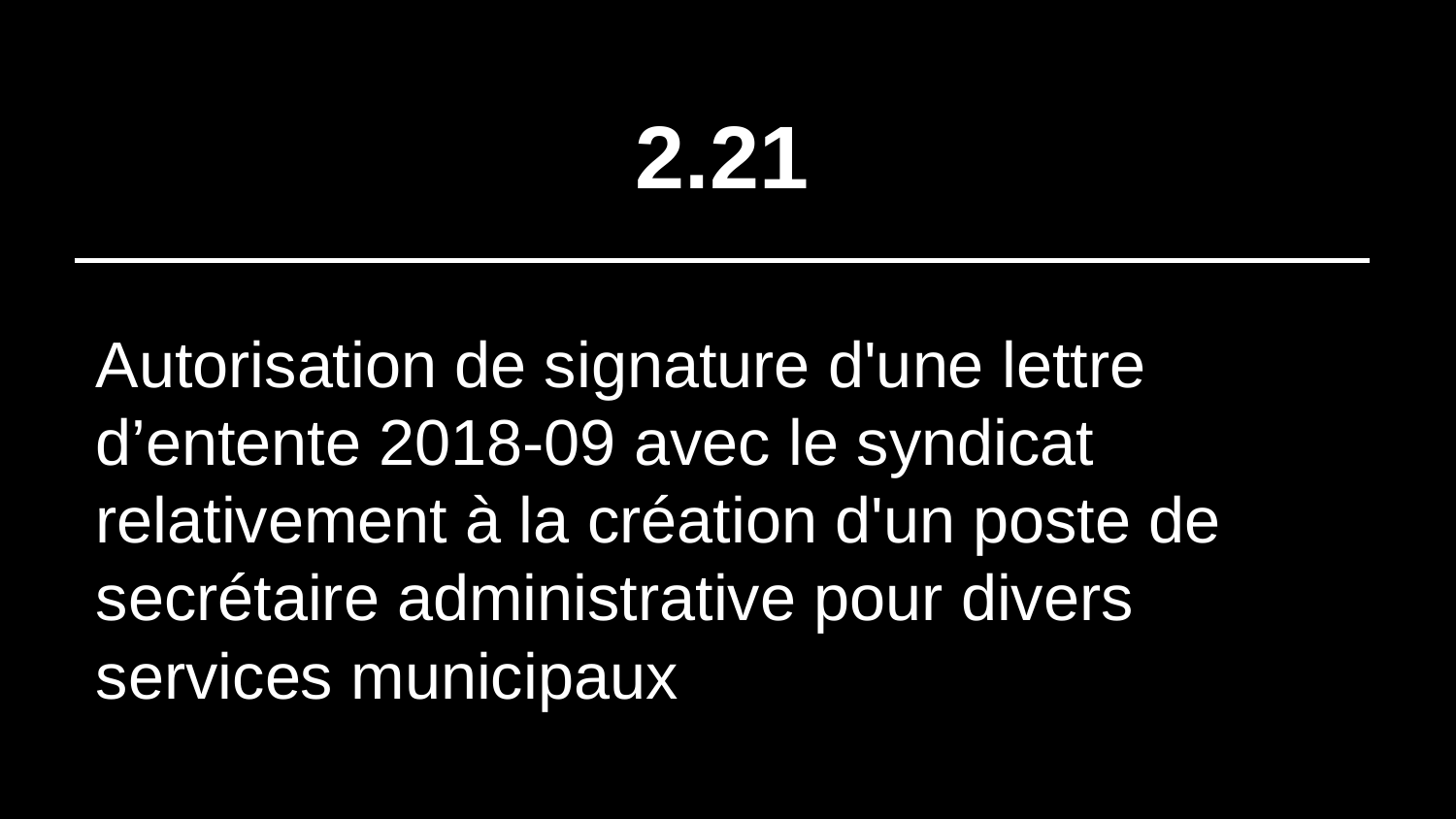

# 2.21

Autorisation de signature d'une lettre d’entente 2018-09 avec le syndicat relativement à la création d'un poste de secrétaire administrative pour divers services municipaux